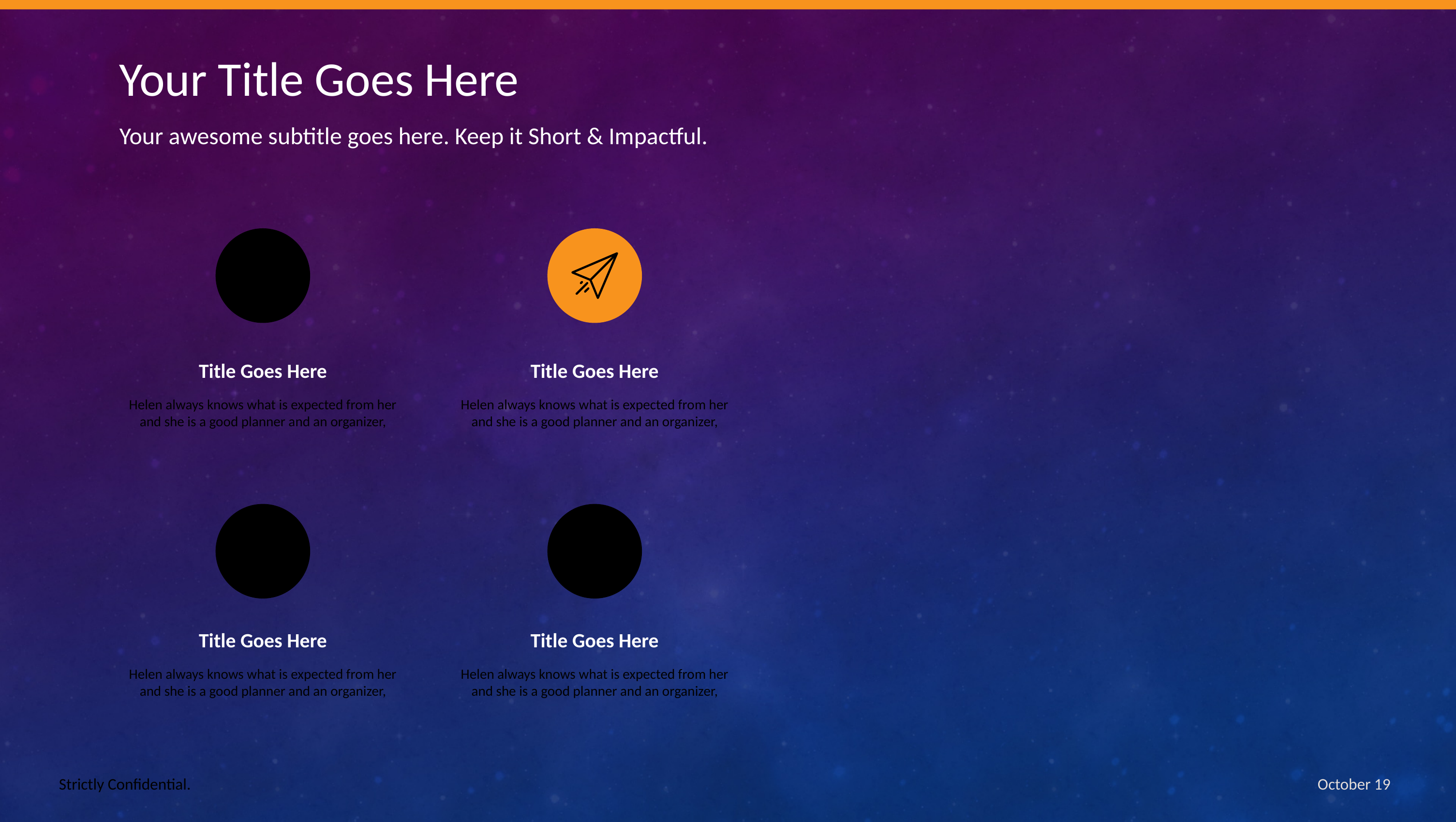

Your Title Goes Here
Your awesome subtitle goes here. Keep it Short & Impactful.

Title Goes Here
Title Goes Here
Helen always knows what is expected from her and she is a good planner and an organizer,
Helen always knows what is expected from her and she is a good planner and an organizer,

Title Goes Here
Title Goes Here
Helen always knows what is expected from her and she is a good planner and an organizer,
Helen always knows what is expected from her and she is a good planner and an organizer,
Strictly Confidential.
October 19